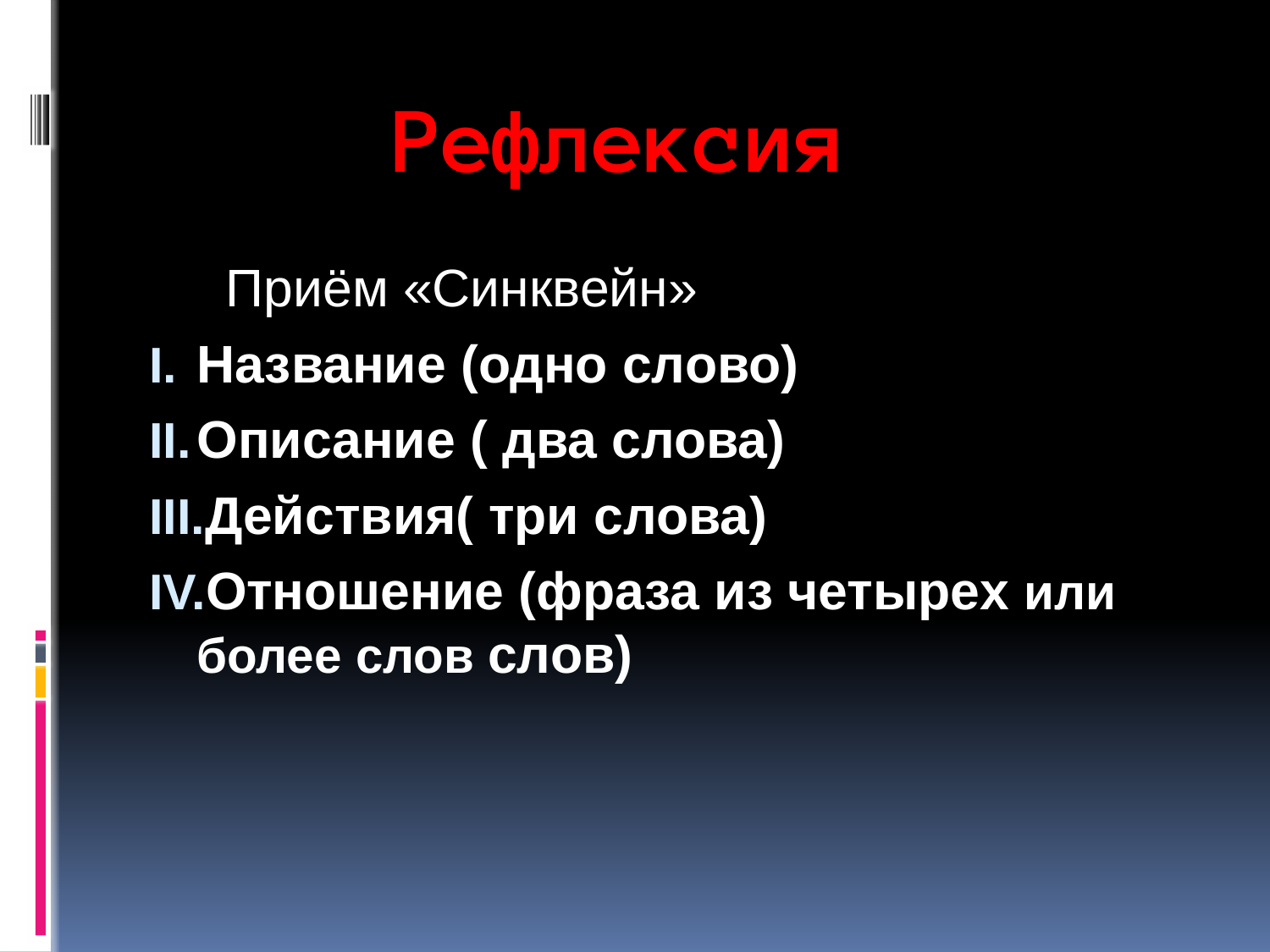

# Рефлексия
	  Приём «Синквейн»
Название (одно слово)
Описание ( два слова)
Действия( три слова)
Отношение (фраза из четырех или более слов слов)